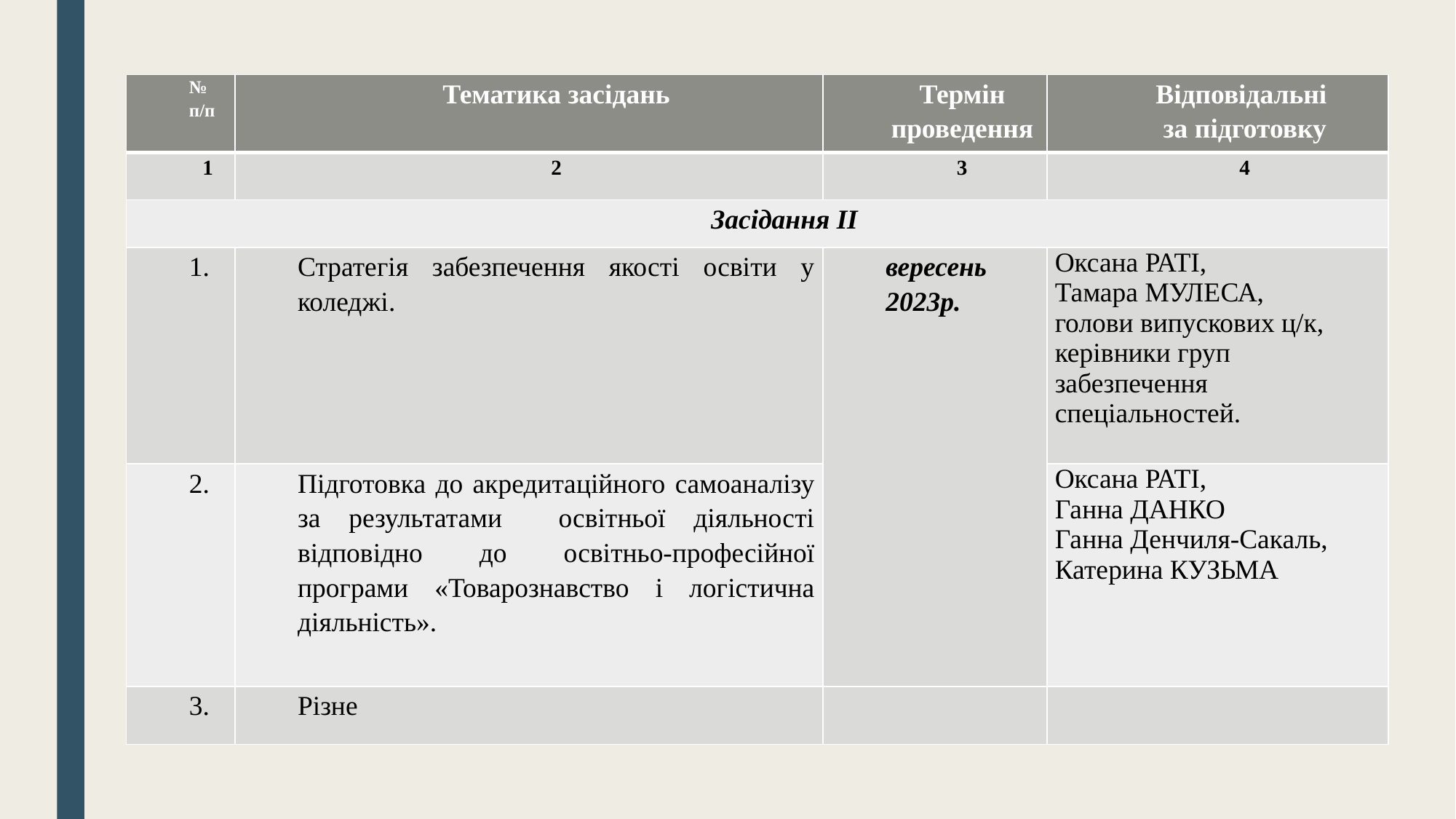

| № п/п | Тематика засідань | Термін проведення | Відповідальні за підготовку |
| --- | --- | --- | --- |
| 1 | 2 | 3 | 4 |
| Засідання ІІ |  |  |  |
| 1. | Стратегія забезпечення якості освіти у коледжі. | вересень 2023р. | Оксана РАТІ, Тамара МУЛЕСА, голови випускових ц/к, керівники груп забезпечення спеціальностей. |
| 2. | Підготовка до акредитаційного самоаналізу за результатами освітньої діяльності відповідно до освітньо-професійної програми «Товарознавство і логістична діяльність». |  | Оксана РАТІ, Ганна ДАНКО Ганна Денчиля-Сакаль, Катерина КУЗЬМА |
| 3. | Різне |  |  |